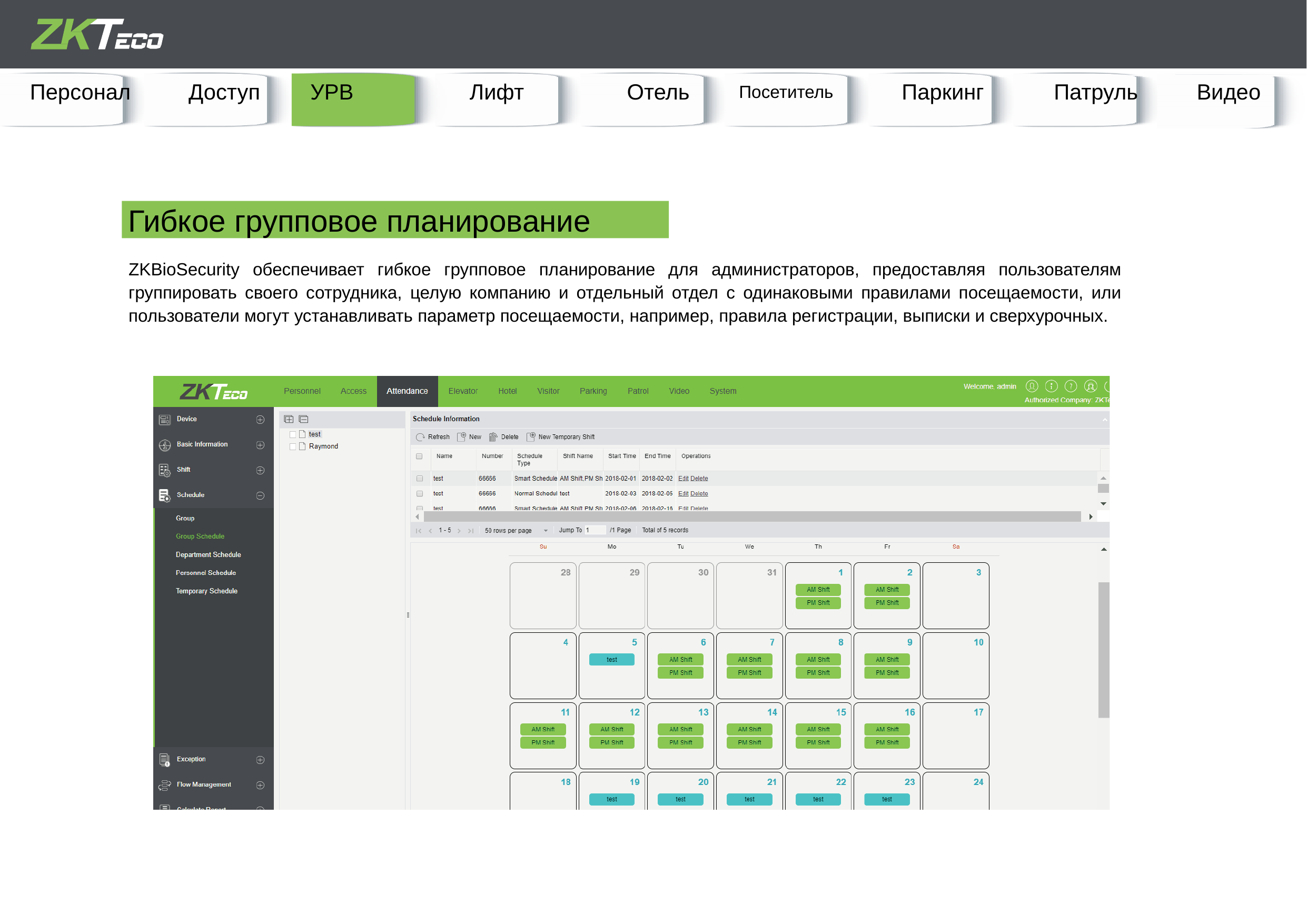

Посетитель
Паркинг
Патруль
УРВ
Персонал
Доступ
Отель
Видео
Лифт
Гибкое групповое планирование
ZKBioSecurity обеспечивает гибкое групповое планирование для администраторов, предоставляя пользователям группировать своего сотрудника, целую компанию и отдельный отдел с одинаковыми правилами посещаемости, или пользователи могут устанавливать параметр посещаемости, например, правила регистрации, выписки и сверхурочных.